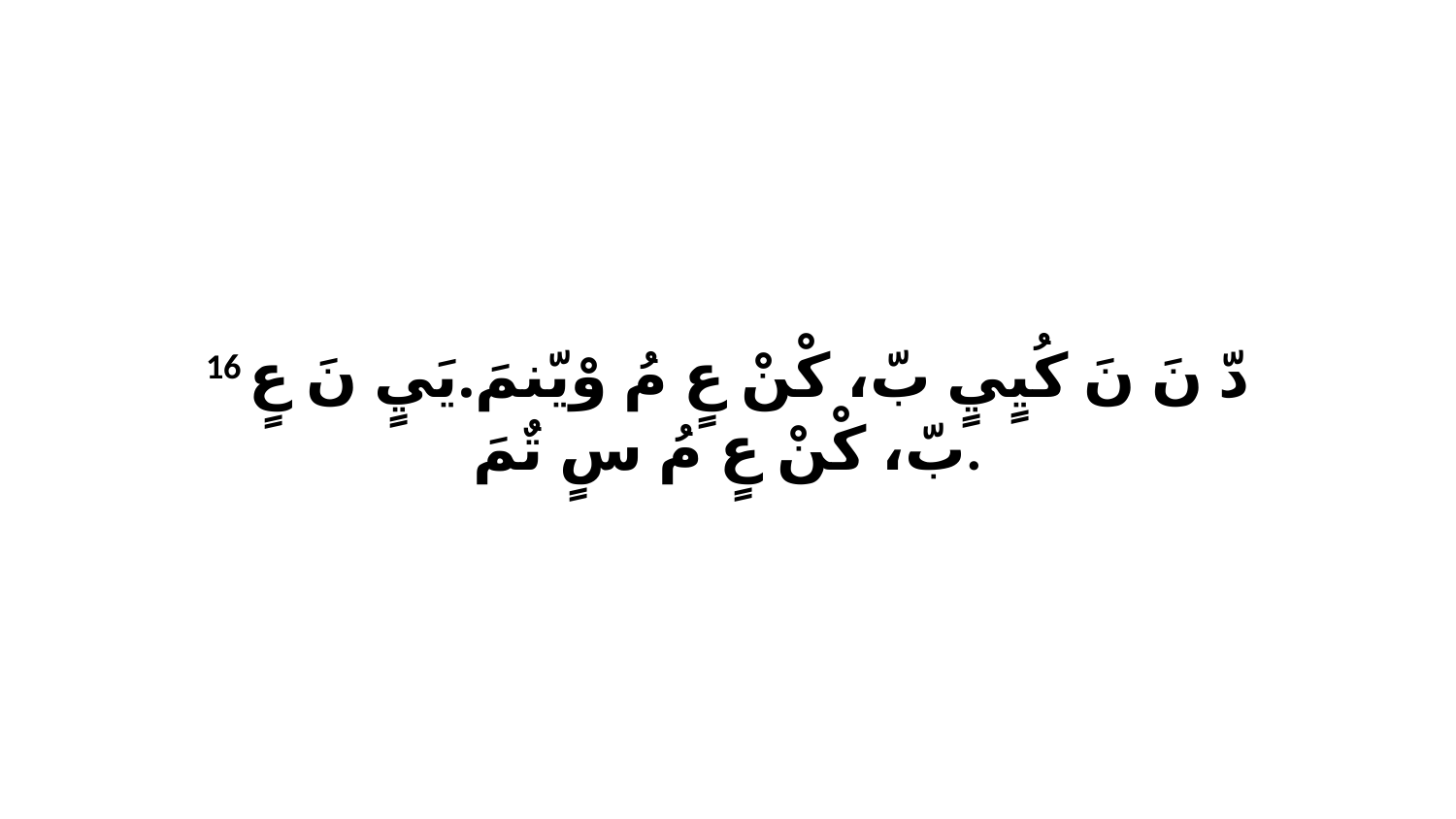

16 دّ نَ نَ كُيٍيٍ بّ، كْنْ عٍ مُ وْيّنمَ.يَيٍ نَ عٍ بّ، كْنْ عٍ مُ سٍ تٌمَ.